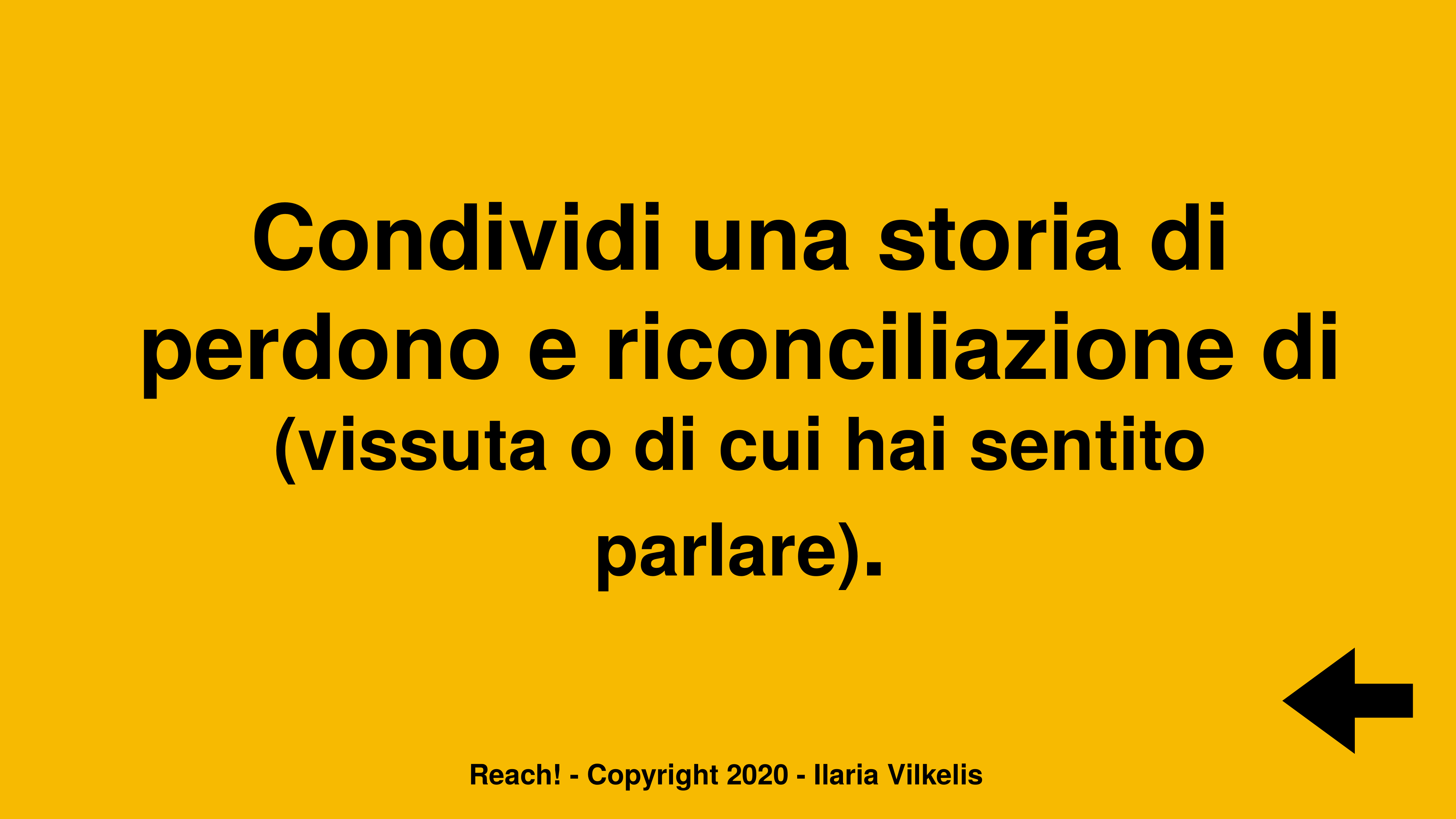

Condividi una storia di perdono e riconciliazione di (vissuta o di cui hai sentito parlare).